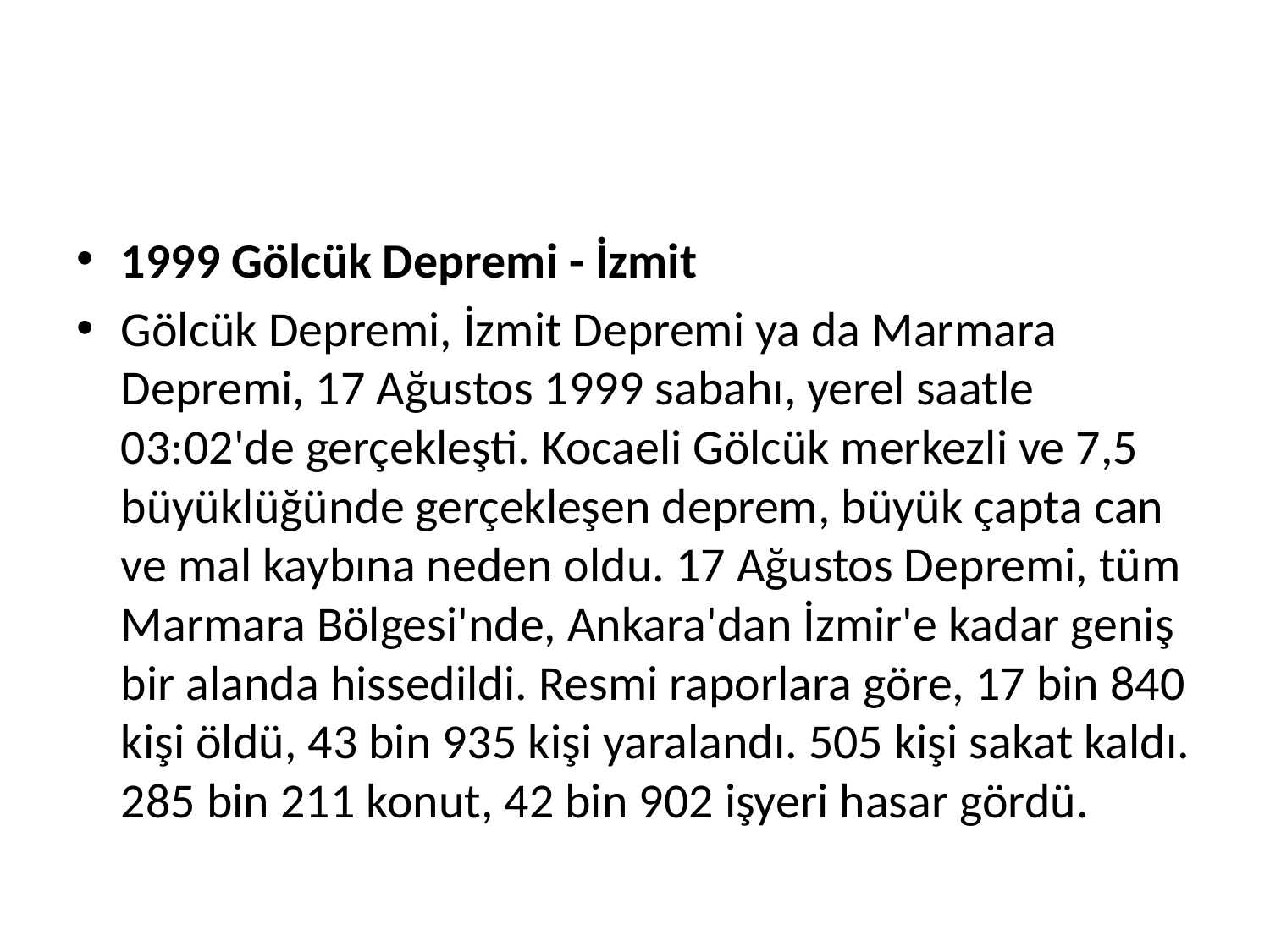

#
1999 Gölcük Depremi - İzmit
Gölcük Depremi, İzmit Depremi ya da Marmara Depremi, 17 Ağustos 1999 sabahı, yerel saatle 03:02'de gerçekleşti. Kocaeli Gölcük merkezli ve 7,5 büyüklüğünde gerçekleşen deprem, büyük çapta can ve mal kaybına neden oldu. 17 Ağustos Depremi, tüm Marmara Bölgesi'nde, Ankara'dan İzmir'e kadar geniş bir alanda hissedildi. Resmi raporlara göre, 17 bin 840 kişi öldü, 43 bin 935 kişi yaralandı. 505 kişi sakat kaldı. 285 bin 211 konut, 42 bin 902 işyeri hasar gördü.